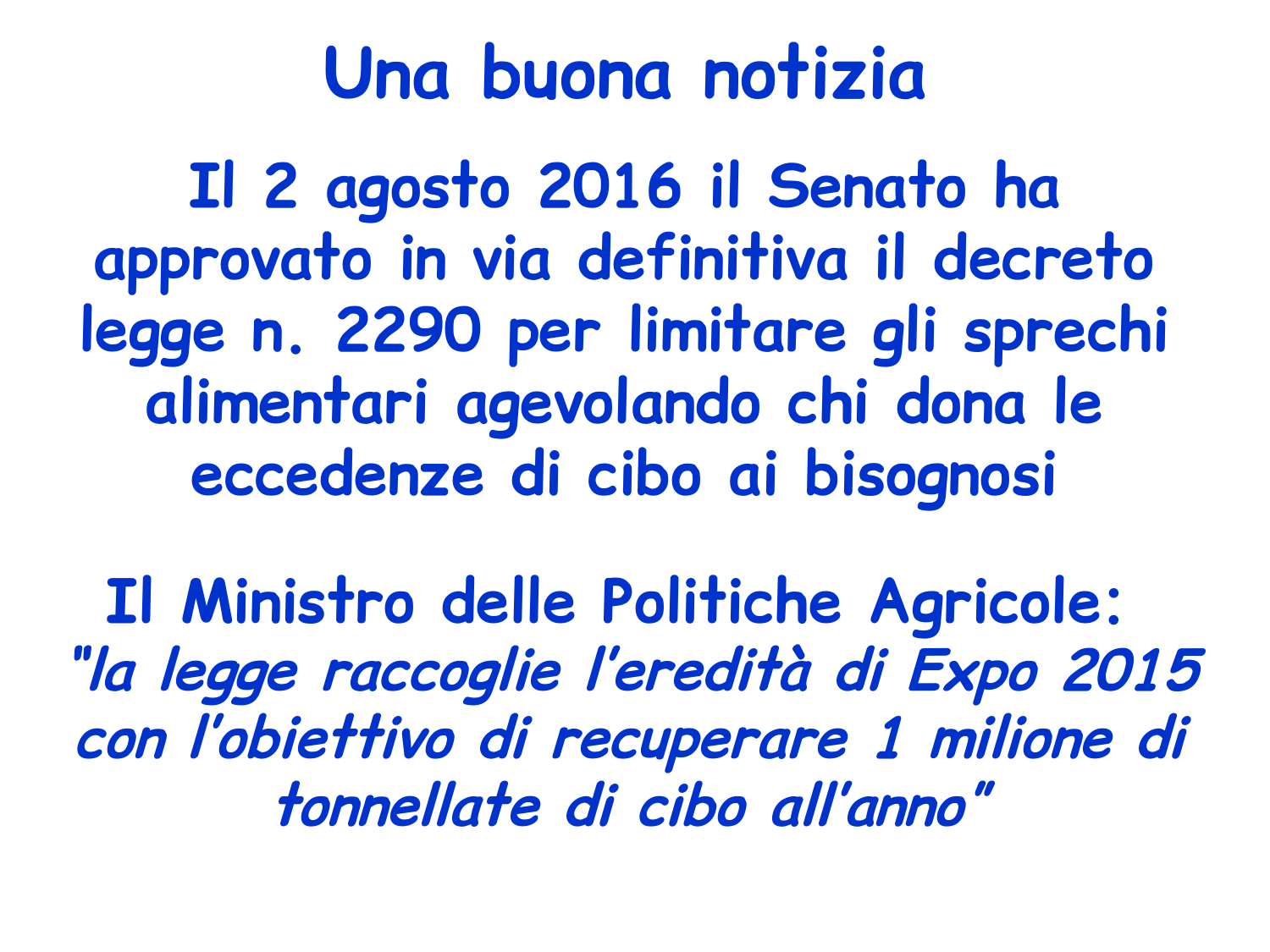

Una buona notizia

Il 2 agosto 2016 il Senato ha approvato in via definitiva il decreto legge n. 2290 per limitare gli sprechi alimentari agevolando chi dona le eccedenze di cibo ai bisognosi
Il Ministro delle Politiche Agricole:
“la legge raccoglie l’eredità di Expo 2015 con l’obiettivo di recuperare 1 milione di tonnellate di cibo all’anno”